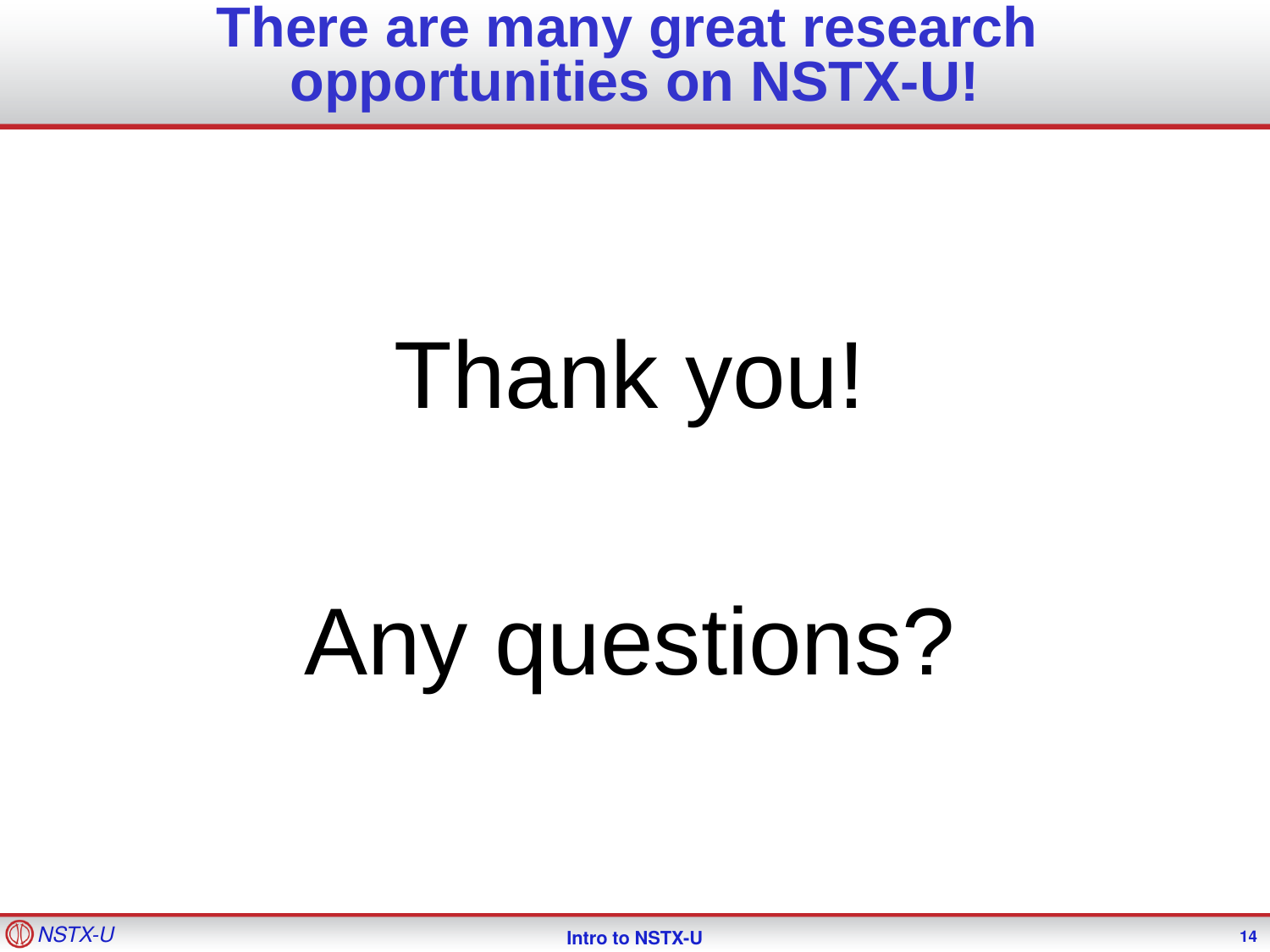

# There are many great research opportunities on NSTX-U!
Thank you!

Any questions?